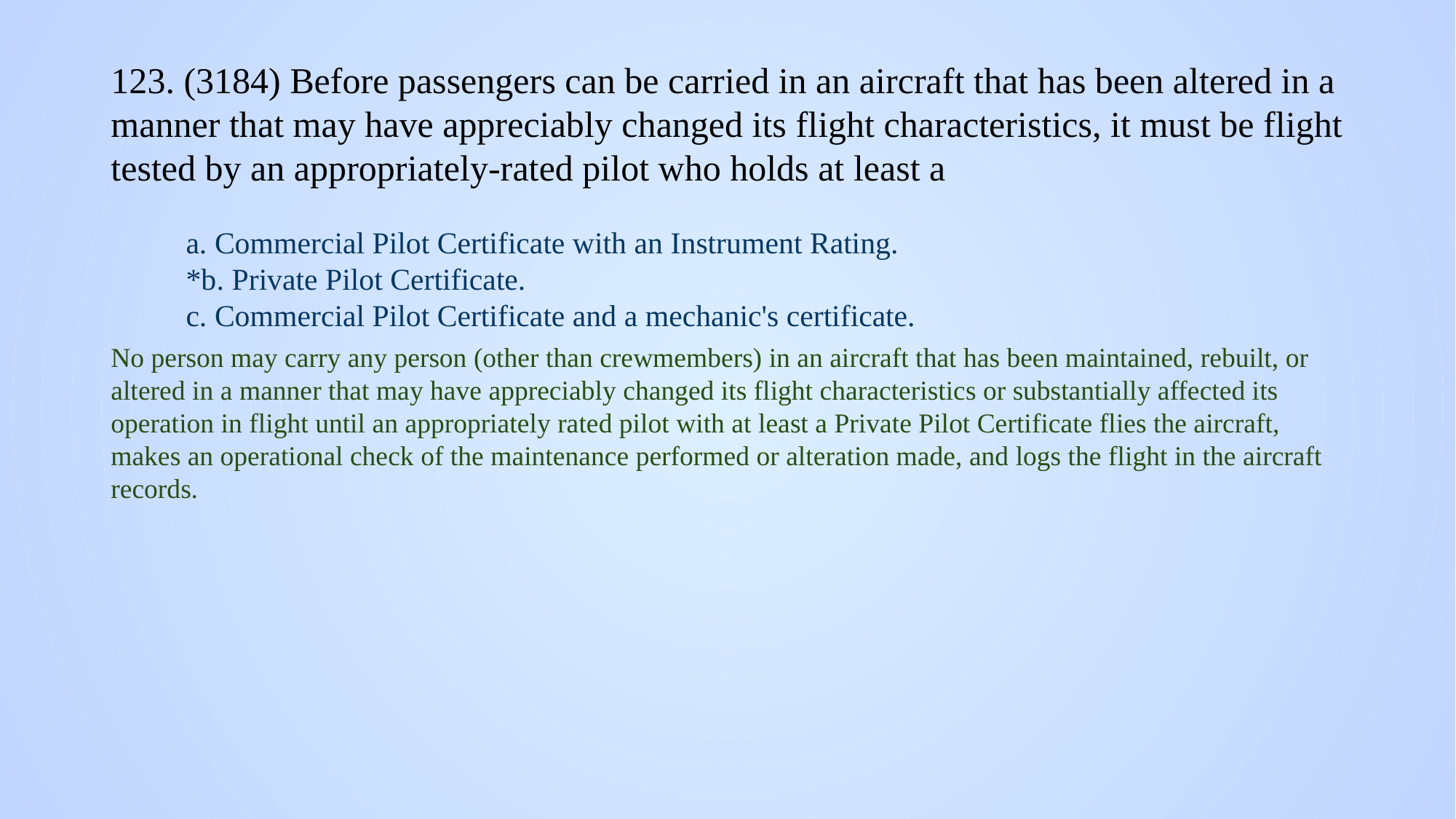

# 123. (3184) Before passengers can be carried in an aircraft that has been altered in a manner that may have appreciably changed its flight characteristics, it must be flight tested by an appropriately-rated pilot who holds at least a
a. Commercial Pilot Certificate with an Instrument Rating.
*b. Private Pilot Certificate.
c. Commercial Pilot Certificate and a mechanic's certificate.
No person may carry any person (other than crewmembers) in an aircraft that has been maintained, rebuilt, or altered in a manner that may have appreciably changed its flight characteristics or substantially affected its operation in flight until an appropriately rated pilot with at least a Private Pilot Certificate flies the aircraft, makes an operational check of the maintenance performed or alteration made, and logs the flight in the aircraft records.